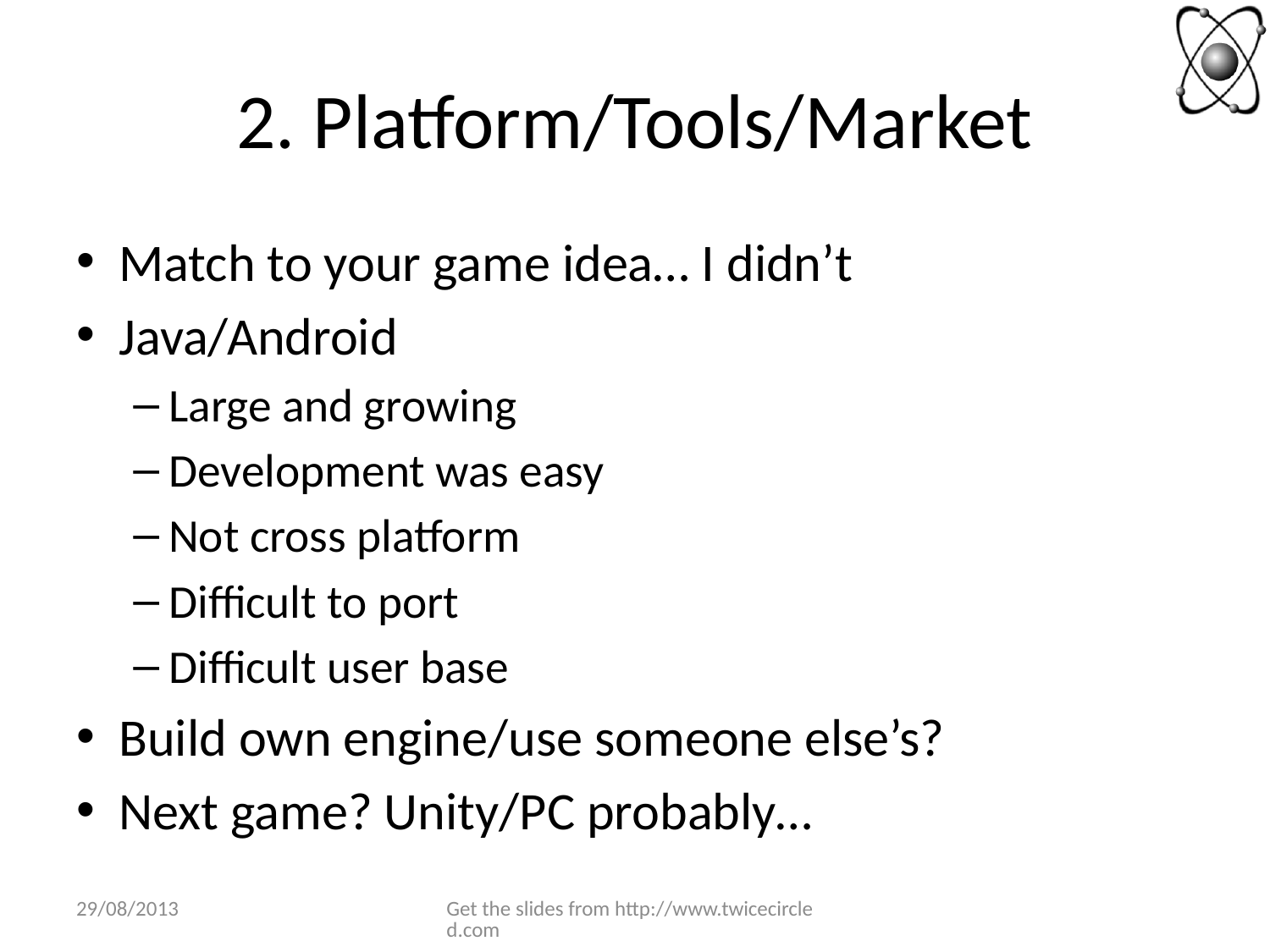

# 2. Platform/Tools/Market
Match to your game idea… I didn’t
Java/Android
Large and growing
Development was easy
Not cross platform
Difficult to port
Difficult user base
Build own engine/use someone else’s?
Next game? Unity/PC probably…
29/08/2013
Get the slides from http://www.twicecircled.com